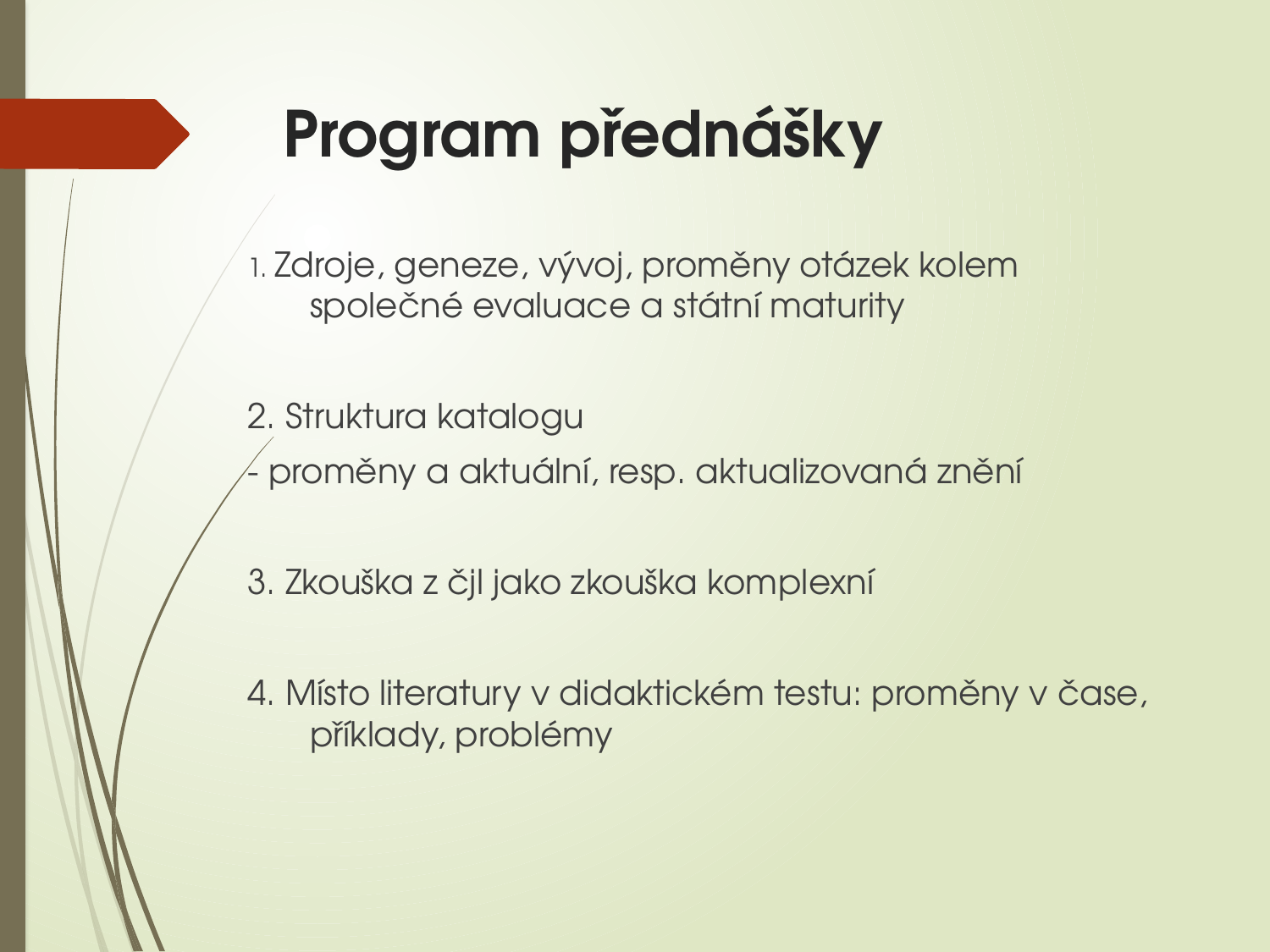

# Program přednášky
1. Zdroje, geneze, vývoj, proměny otázek kolem společné evaluace a státní maturity

2. Struktura katalogu
- proměny a aktuální, resp. aktualizovaná znění

3. Zkouška z čjl jako zkouška komplexní

4. Místo literatury v didaktickém testu: proměny v čase, příklady, problémy